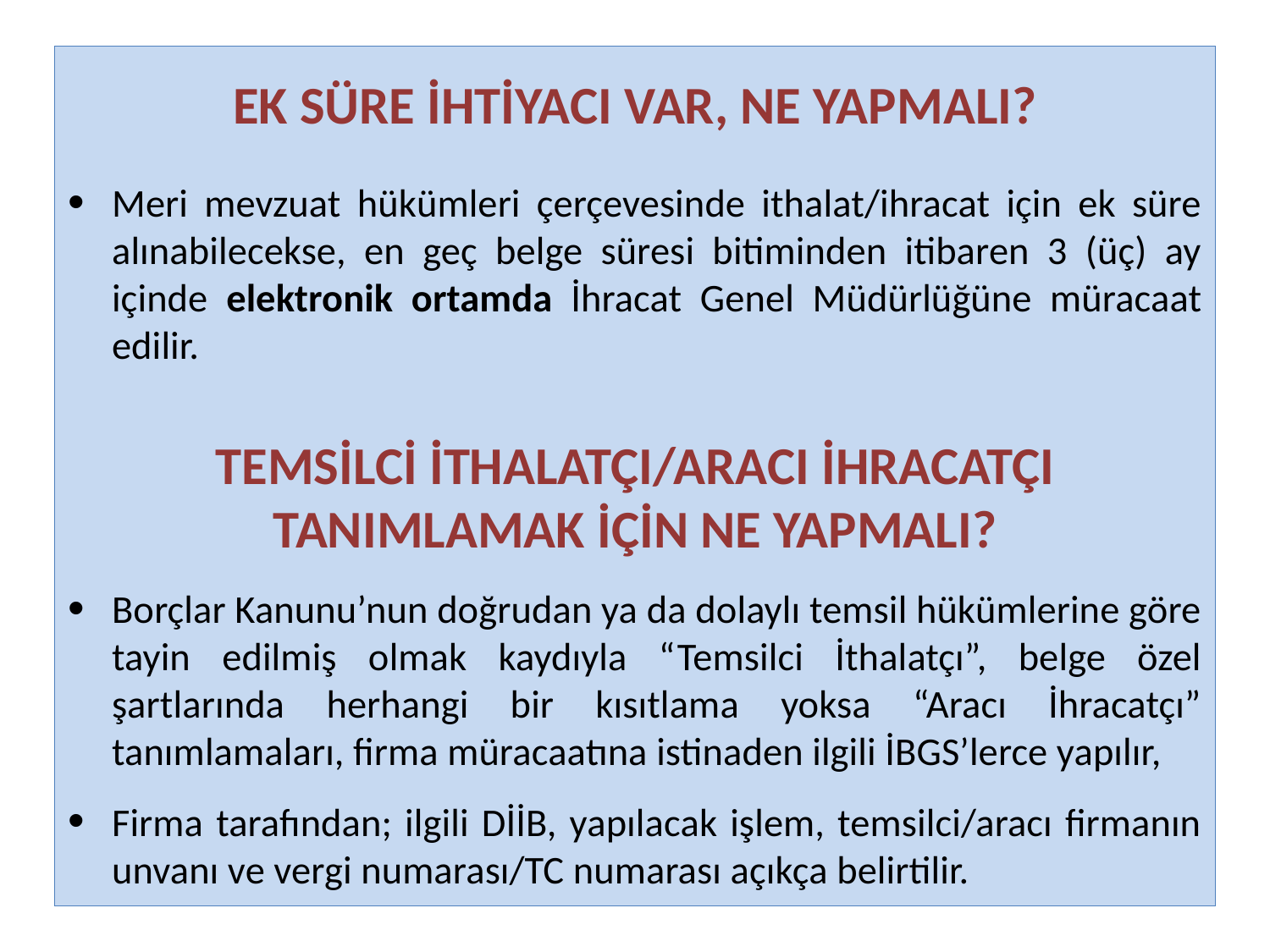

EK SÜRE İHTİYACI VAR, NE YAPMALI?

Meri mevzuat hükümleri çerçevesinde ithalat/ihracat için ek süre alınabilecekse, en geç belge süresi bitiminden itibaren 3 (üç) ay içinde elektronik ortamda İhracat Genel Müdürlüğüne müracaat edilir.

TEMSİLCİ İTHALATÇI/ARACI İHRACATÇI TANIMLAMAK İÇİN NE YAPMALI?

Borçlar Kanunu’nun doğrudan ya da dolaylı temsil hükümlerine göre tayin edilmiş olmak kaydıyla “Temsilci İthalatçı”, belge özel şartlarında herhangi bir kısıtlama yoksa “Aracı İhracatçı” tanımlamaları, firma müracaatına istinaden ilgili İBGS’lerce yapılır,

Firma tarafından; ilgili DİİB, yapılacak işlem, temsilci/aracı firmanın unvanı ve vergi numarası/TC numarası açıkça belirtilir.